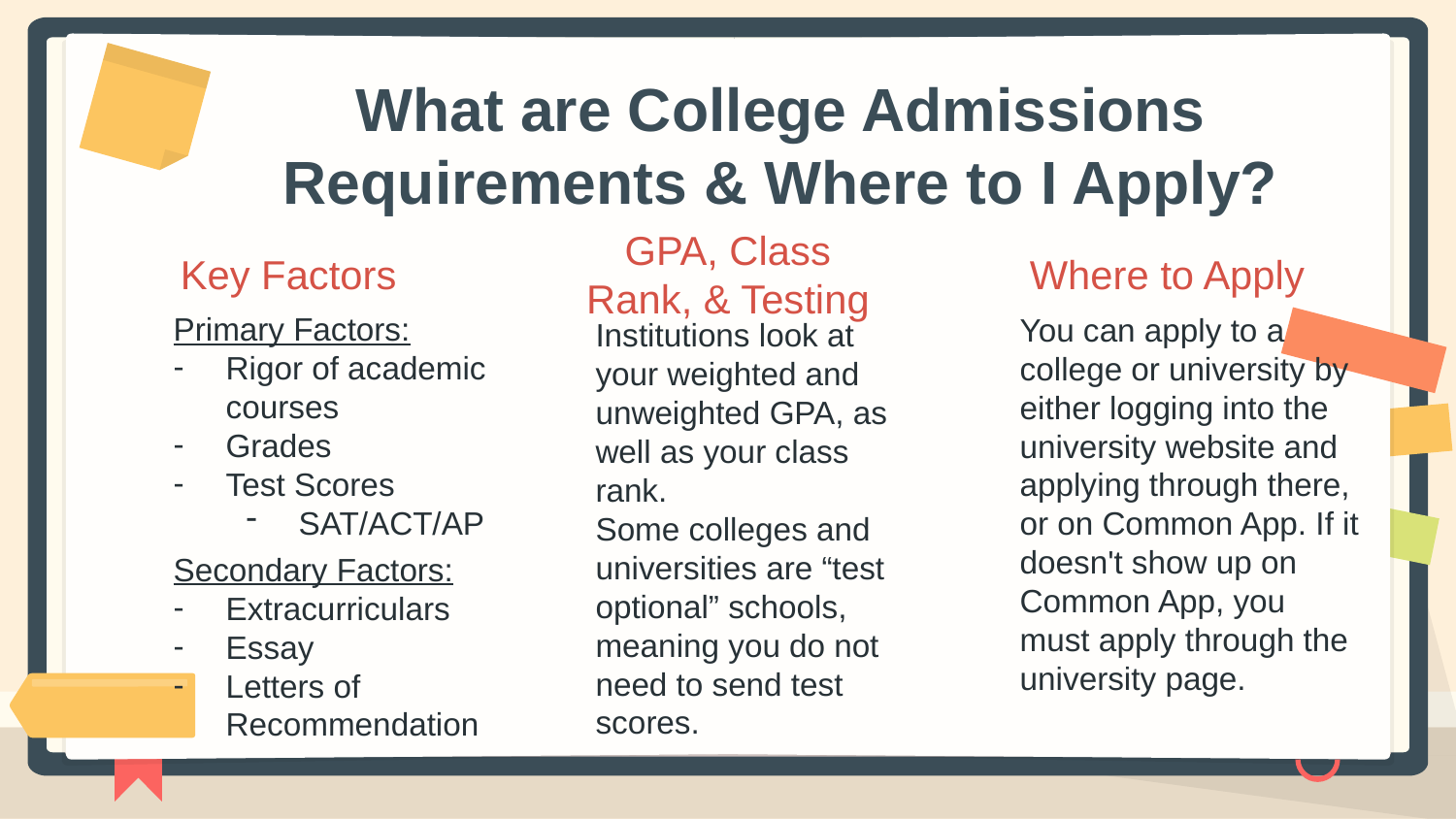

# What are College Admissions Requirements & Where to I Apply?
Key Factors
GPA, Class Rank, & Testing
Where to Apply
Primary Factors:
Rigor of academic courses
Grades
Test Scores
SAT/ACT/AP

	You can apply to a college or university by either logging into the university website and applying through there, or on Common App. If it doesn't show up on Common App, you must apply through the university page.
	Institutions look at your weighted and unweighted GPA, as well as your class rank.
	Some colleges and universities are “test optional” schools, meaning you do not need to send test scores.
Secondary Factors:
Extracurriculars
Essay
Letters of Recommendation